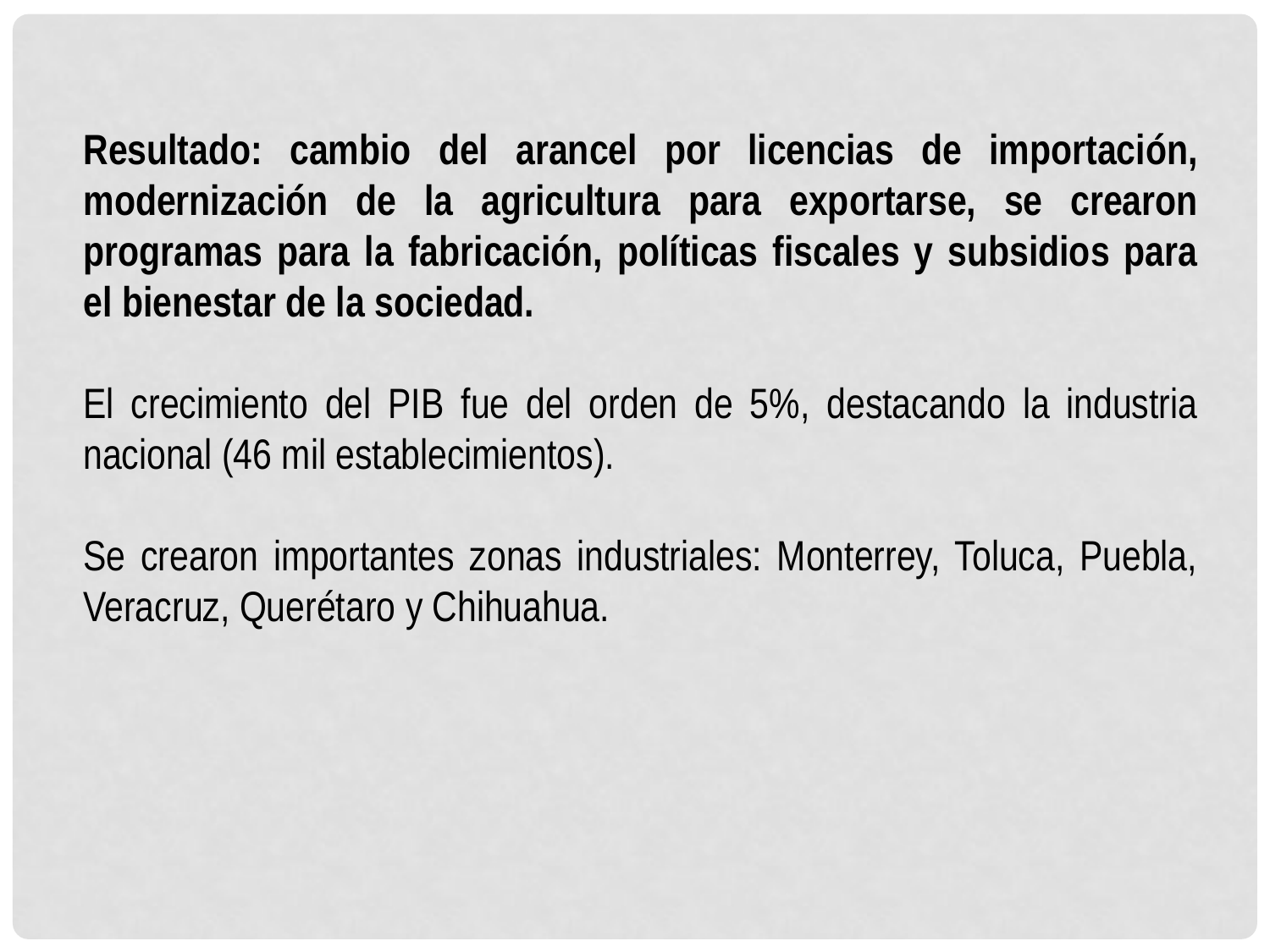

Resultado: cambio del arancel por licencias de importación, modernización de la agricultura para exportarse, se crearon programas para la fabricación, políticas fiscales y subsidios para el bienestar de la sociedad.

El crecimiento del PIB fue del orden de 5%, destacando la industria nacional (46 mil establecimientos).

Se crearon importantes zonas industriales: Monterrey, Toluca, Puebla, Veracruz, Querétaro y Chihuahua.